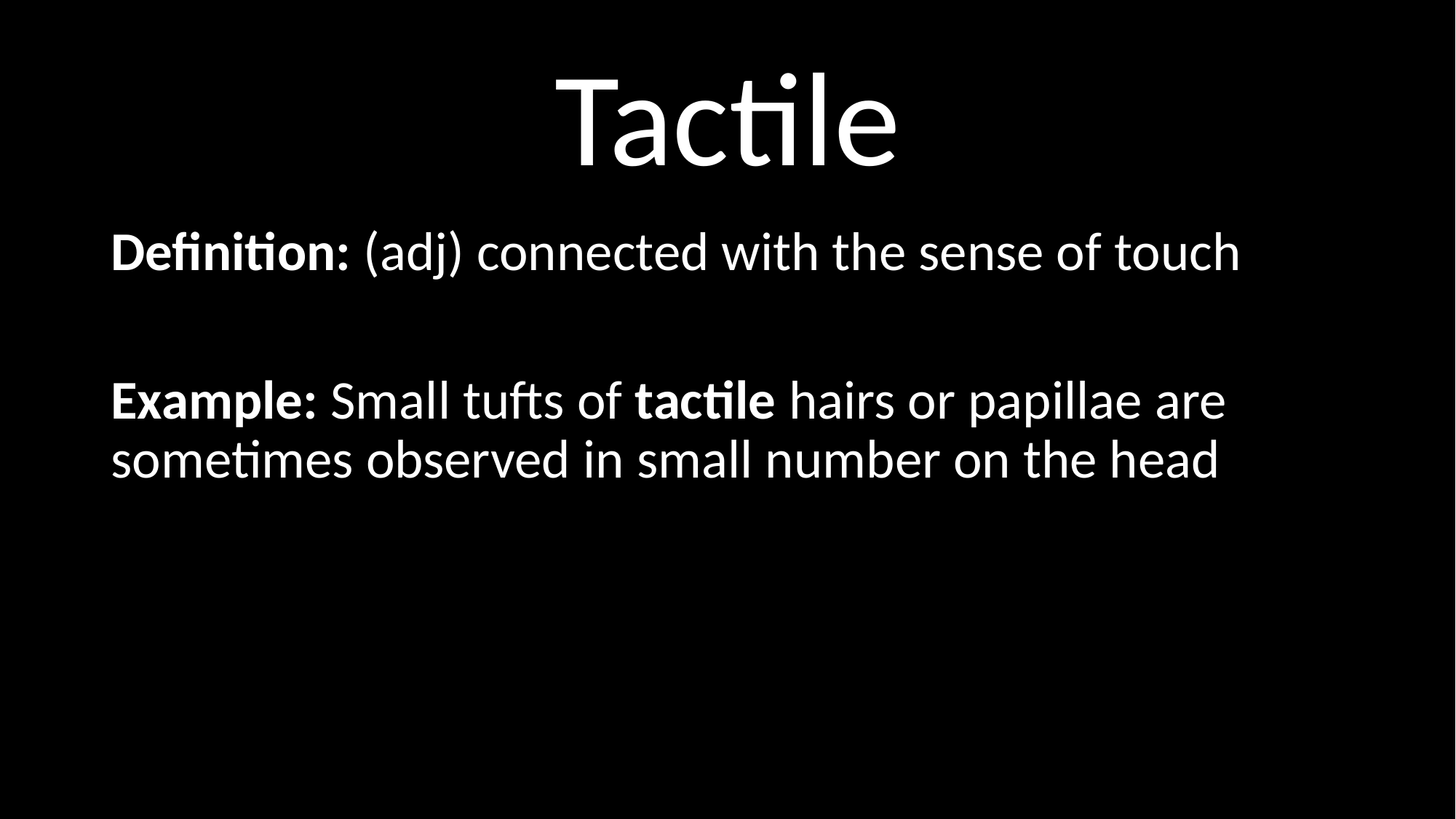

# Tactile
Definition: (adj) connected with the sense of touch

Example: Small tufts of tactile hairs or papillae are sometimes observed in small number on the head